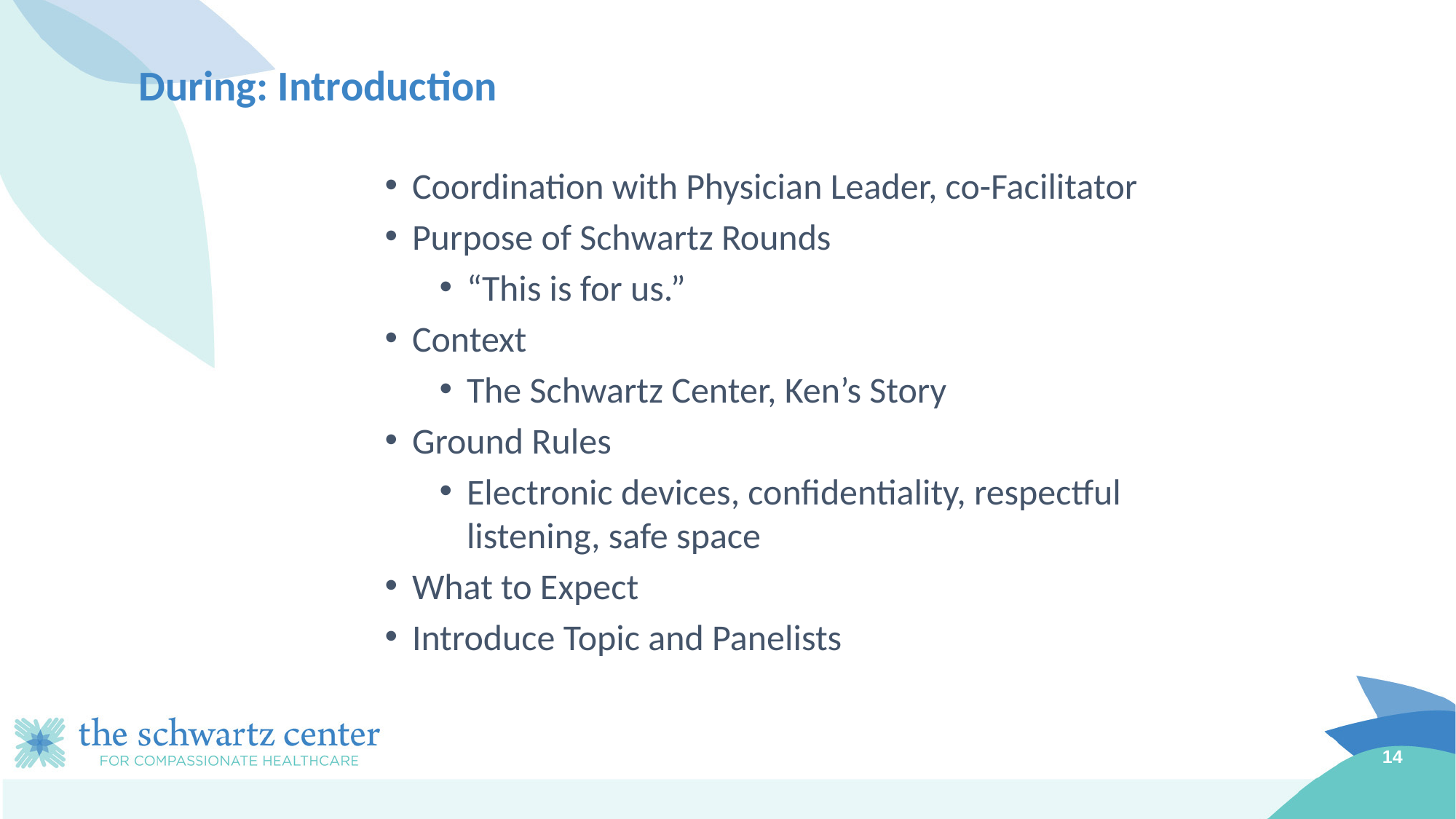

# During: Introduction
Coordination with Physician Leader, co-Facilitator
Purpose of Schwartz Rounds
“This is for us.”
Context
The Schwartz Center, Ken’s Story
Ground Rules
Electronic devices, confidentiality, respectful listening, safe space
What to Expect
Introduce Topic and Panelists